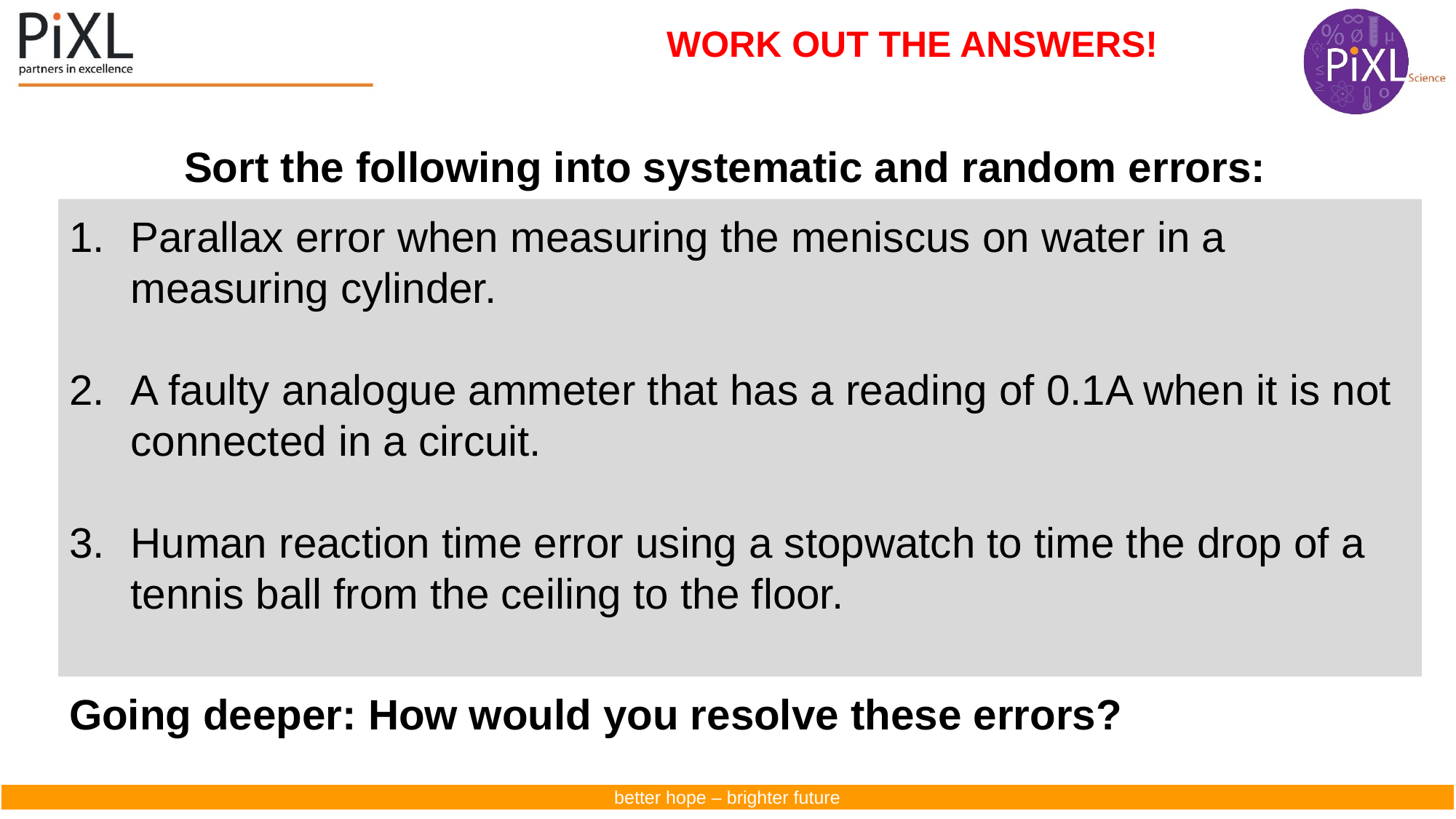

WORK OUT THE ANSWERS!
Sort the following into systematic and random errors:
Parallax error when measuring the meniscus on water in a measuring cylinder.

A faulty analogue ammeter that has a reading of 0.1A when it is not connected in a circuit.

Human reaction time error using a stopwatch to time the drop of a tennis ball from the ceiling to the floor.
Going deeper: How would you resolve these errors?